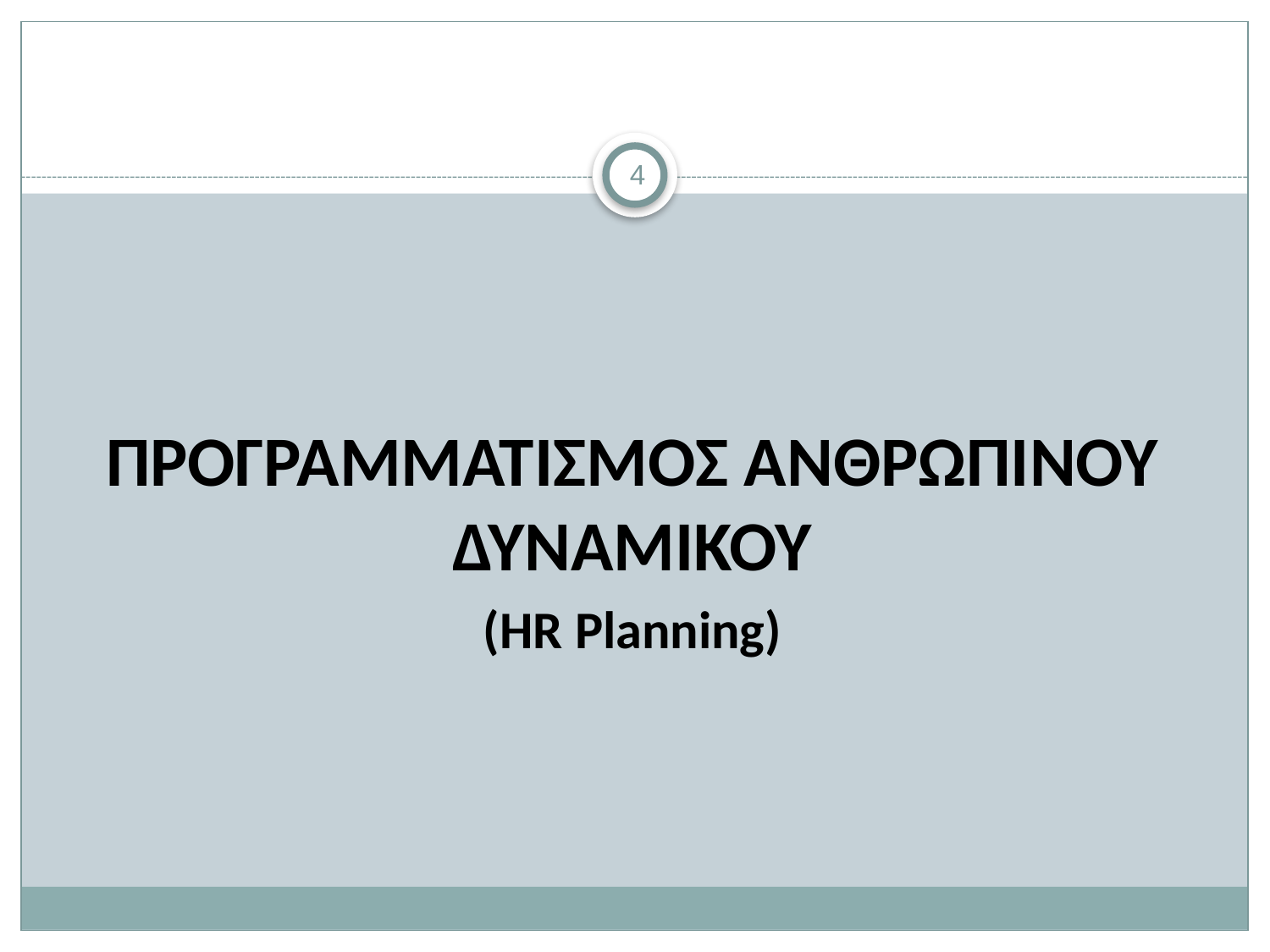

#
4

ΠΡΟΓΡΑΜΜΑΤΙΣΜΟΣ ΑΝΘΡΩΠΙΝΟΥ ΔΥΝΑΜΙΚΟΥ
(HR Planning)